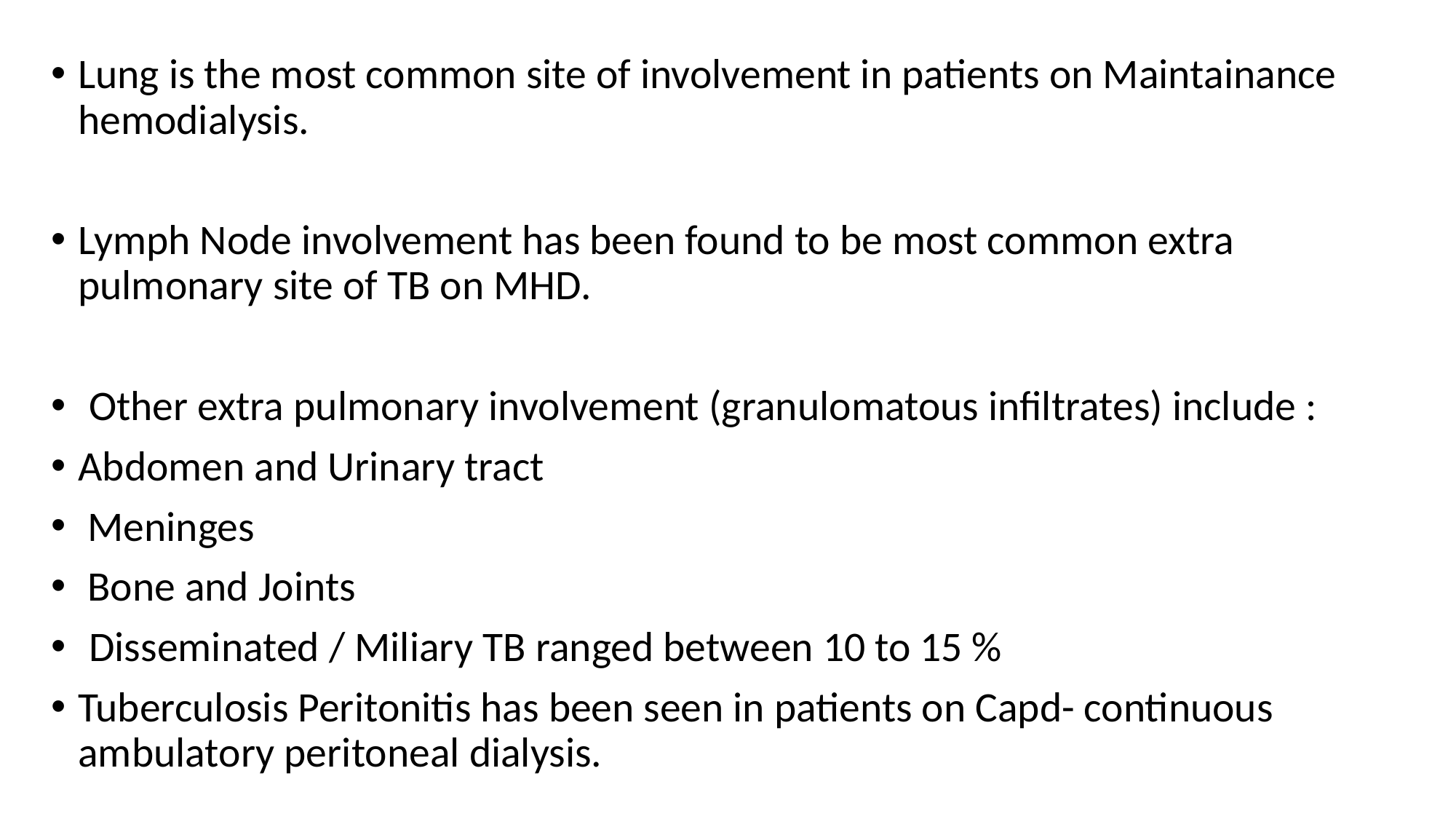

﻿﻿Lung is the most common site of involvement in patients on Maintainance hemodialysis.

﻿﻿Lymph Node involvement has been found to be most common extra pulmonary site of TB on MHD.

 ﻿﻿Other extra pulmonary involvement (granulomatous infiltrates) include :
Abdomen and Urinary tract
 Meninges
 Bone and Joints
 ﻿﻿Disseminated / Miliary TB ranged between 10 to 15 %﻿﻿
Tuberculosis Peritonitis has been seen in patients on Capd- continuous ambulatory peritoneal dialysis.